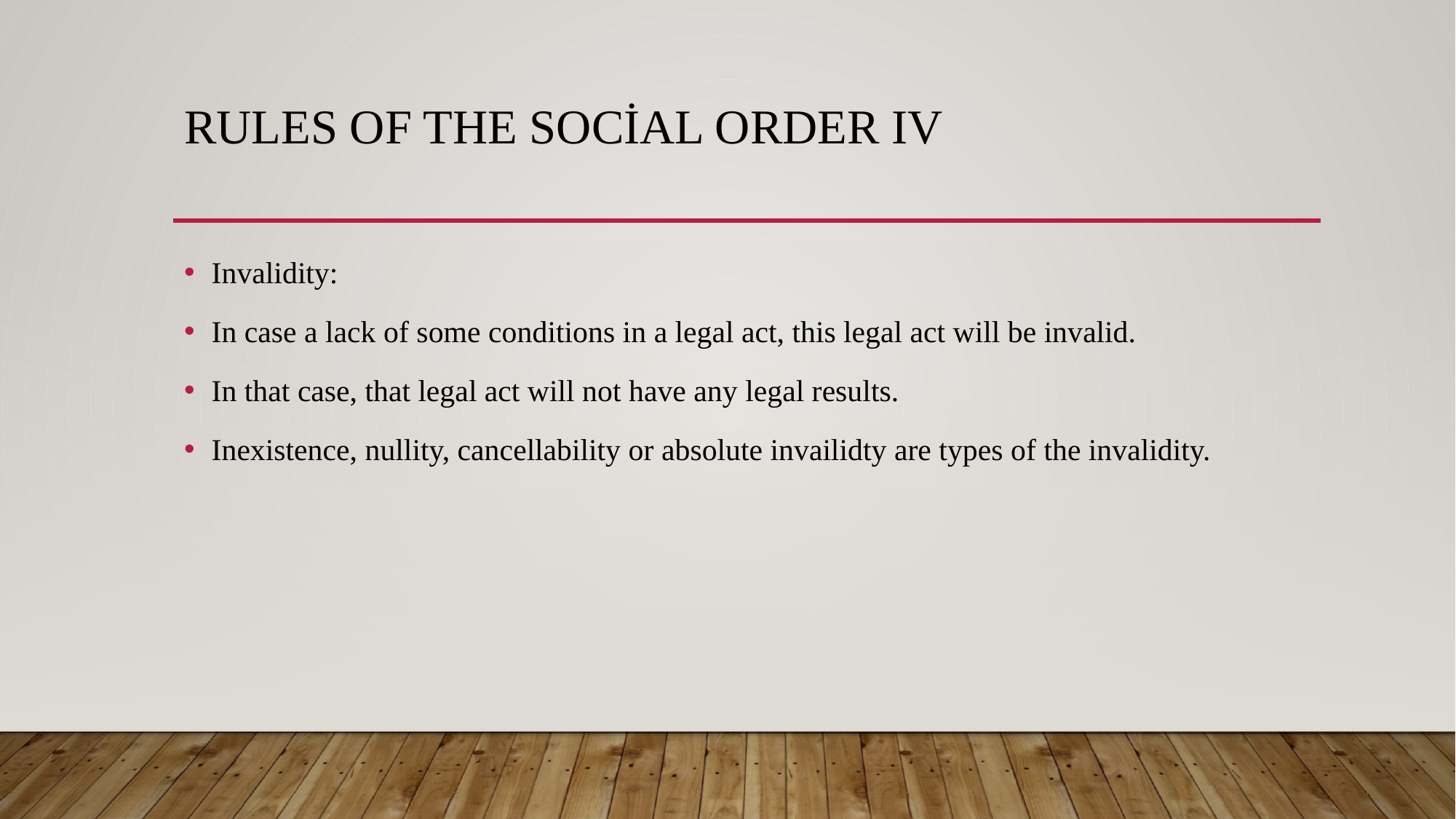

# Rules of the Social Order IV
Invalidity:
In case a lack of some conditions in a legal act, this legal act will be invalid.
In that case, that legal act will not have any legal results.
Inexistence, nullity, cancellability or absolute invailidty are types of the invalidity.